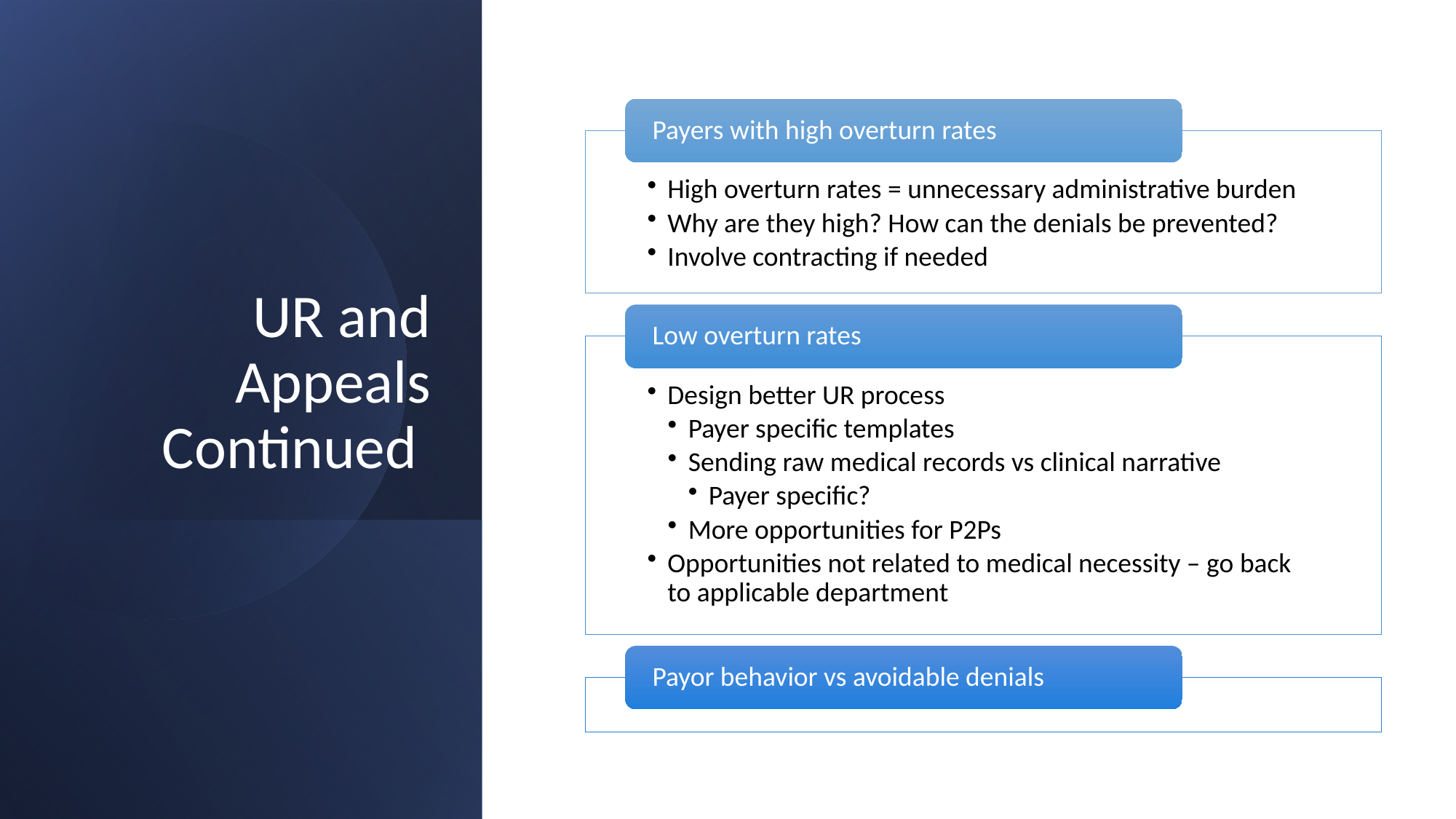

High overturn rates = unnecessary administrative burden
Why are they high? How can the denials be prevented?
Involve contracting if needed
Payers with high overturn rates
Design better UR process
Payer specific templates
Sending raw medical records vs clinical narrative
Payer specific?
More opportunities for P2Ps
Opportunities not related to medical necessity – go back to applicable department
Low overturn rates
Payor behavior vs avoidable denials

# UR and Appeals Continued